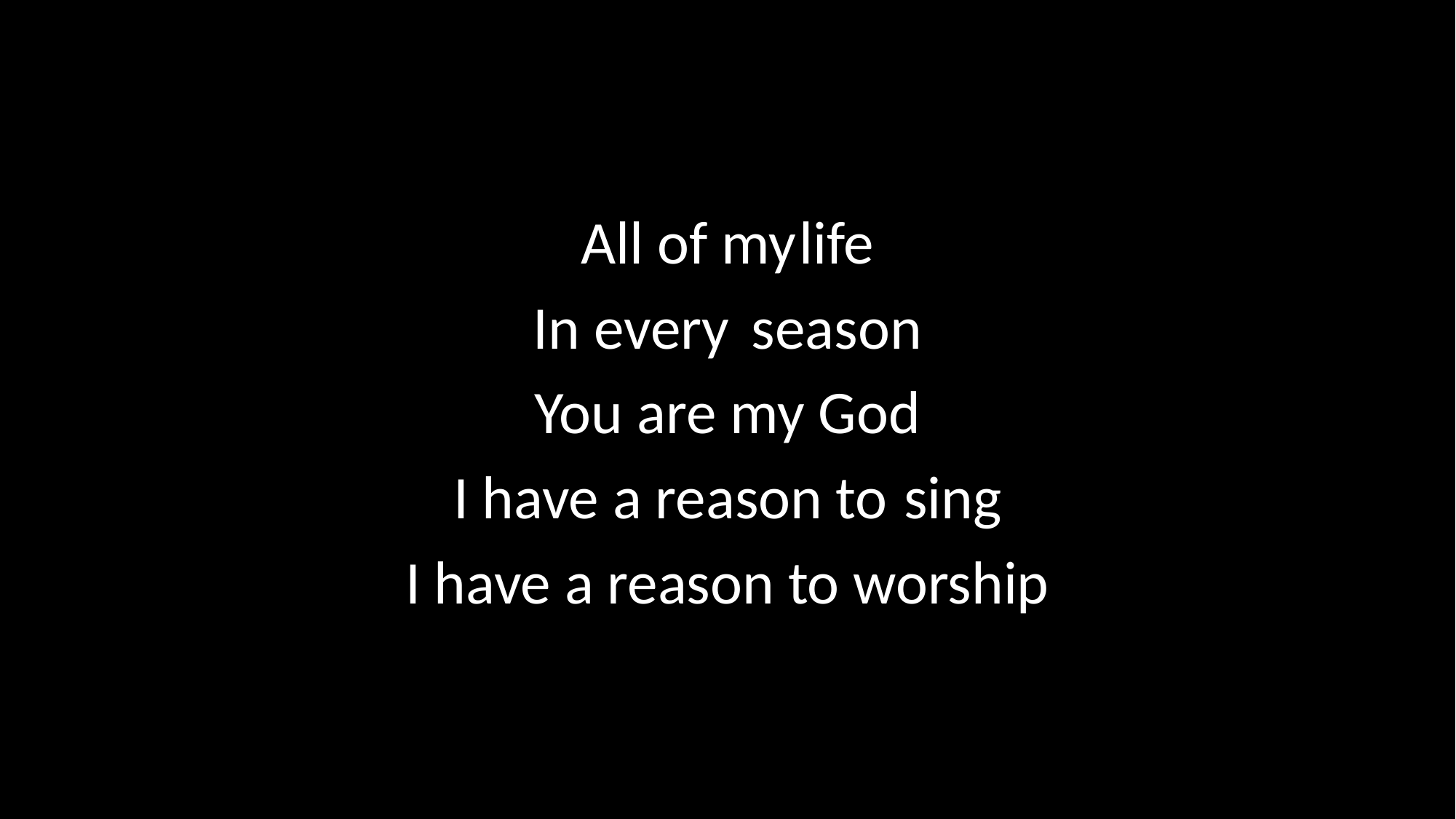

All of my	life
In every	season
You are my God
I have a reason to	 sing
I have a reason to worship